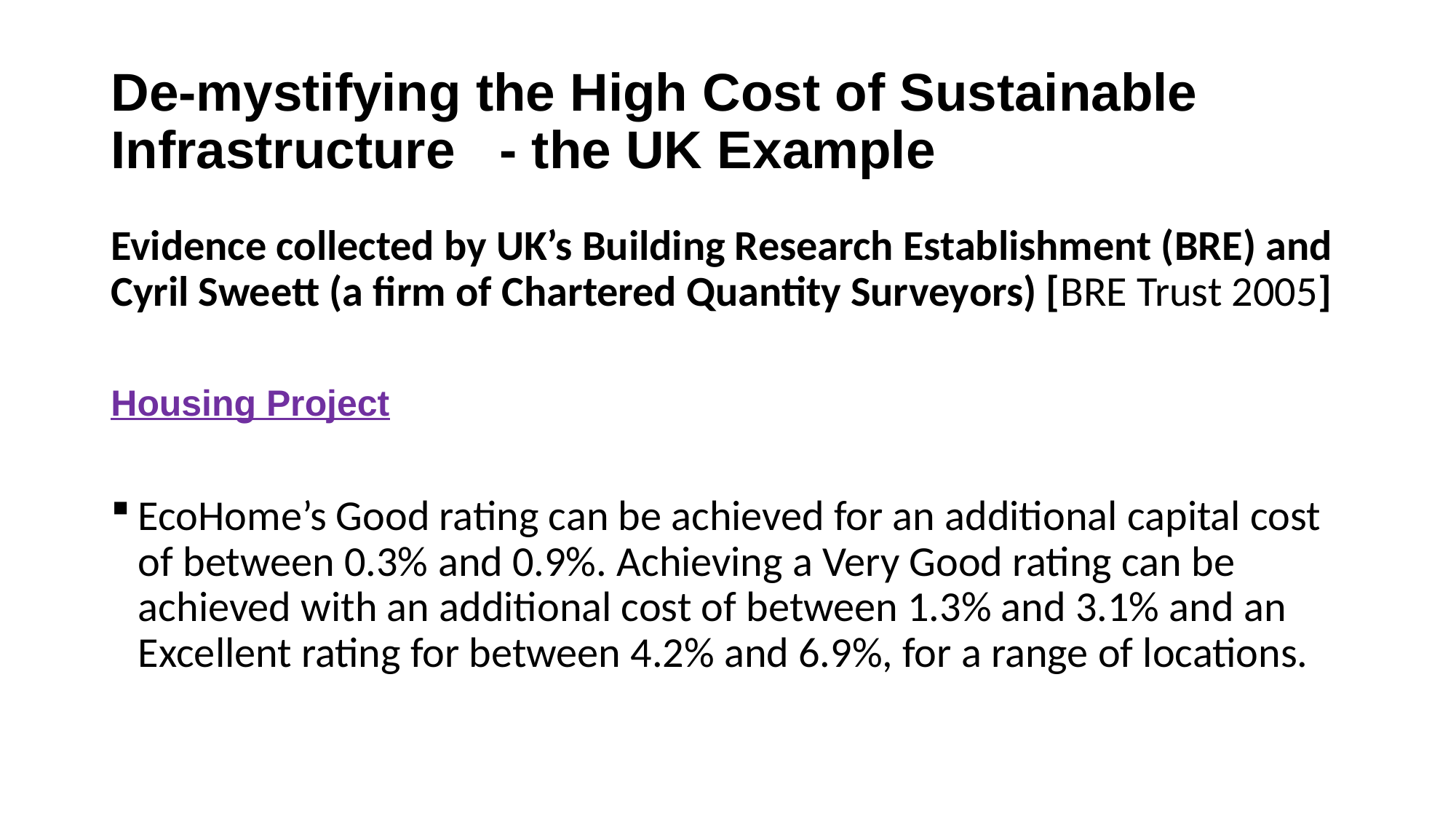

# De-mystifying the High Cost of Sustainable Infrastructure   - the UK Example
Evidence collected by UK’s Building Research Establishment (BRE) and Cyril Sweett (a firm of Chartered Quantity Surveyors) [BRE Trust 2005]

Housing Project

EcoHome’s Good rating can be achieved for an additional capital cost of between 0.3% and 0.9%. Achieving a Very Good rating can be achieved with an additional cost of between 1.3% and 3.1% and an Excellent rating for between 4.2% and 6.9%, for a range of locations.